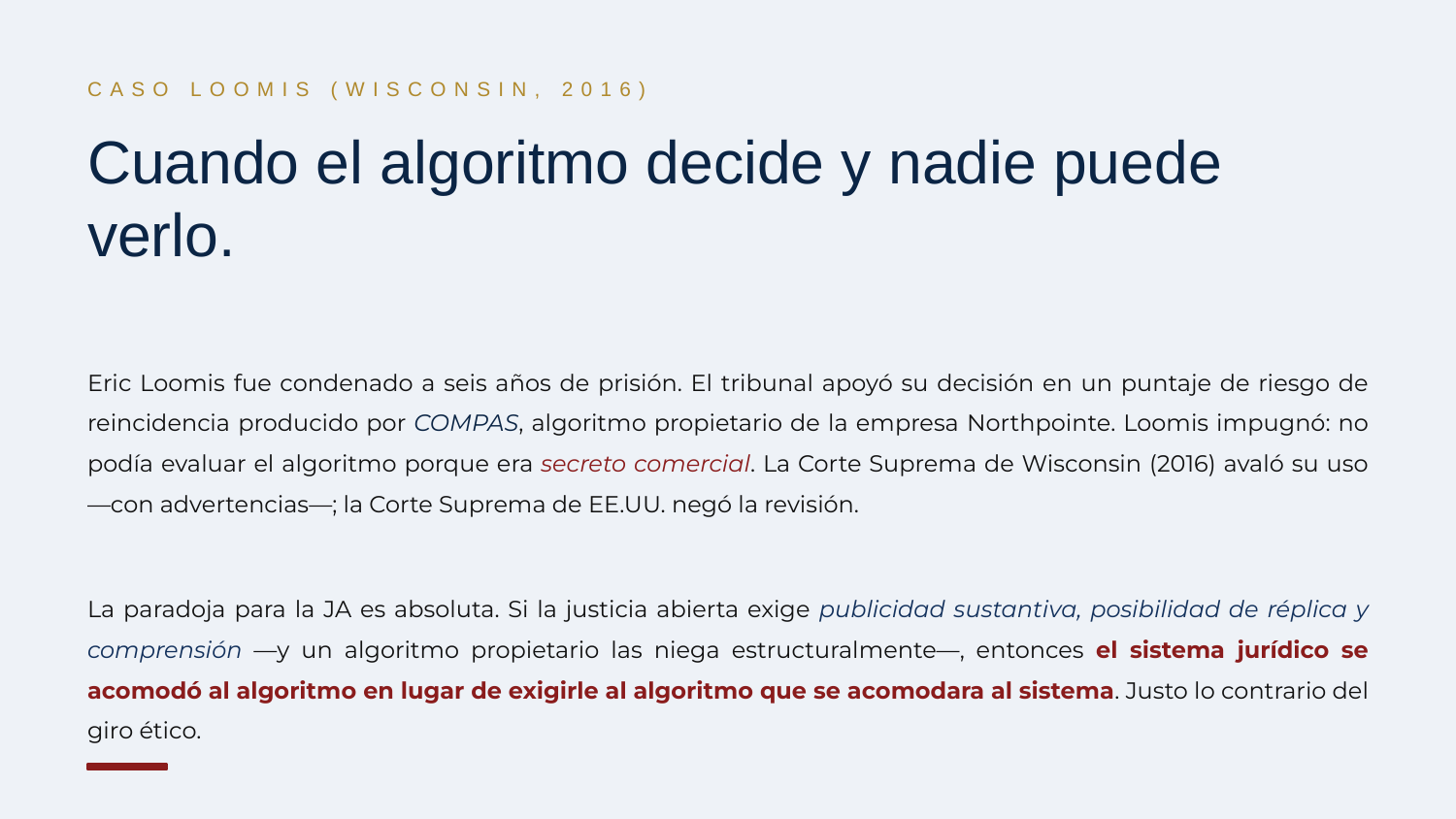

CASO LOOMIS (WISCONSIN, 2016)
Cuando el algoritmo decide y nadie puede verlo.
Eric Loomis fue condenado a seis años de prisión. El tribunal apoyó su decisión en un puntaje de riesgo de reincidencia producido por COMPAS, algoritmo propietario de la empresa Northpointe. Loomis impugnó: no podía evaluar el algoritmo porque era secreto comercial. La Corte Suprema de Wisconsin (2016) avaló su uso —con advertencias—; la Corte Suprema de EE.UU. negó la revisión.

La paradoja para la JA es absoluta. Si la justicia abierta exige publicidad sustantiva, posibilidad de réplica y comprensión —y un algoritmo propietario las niega estructuralmente—, entonces el sistema jurídico se acomodó al algoritmo en lugar de exigirle al algoritmo que se acomodara al sistema. Justo lo contrario del giro ético.